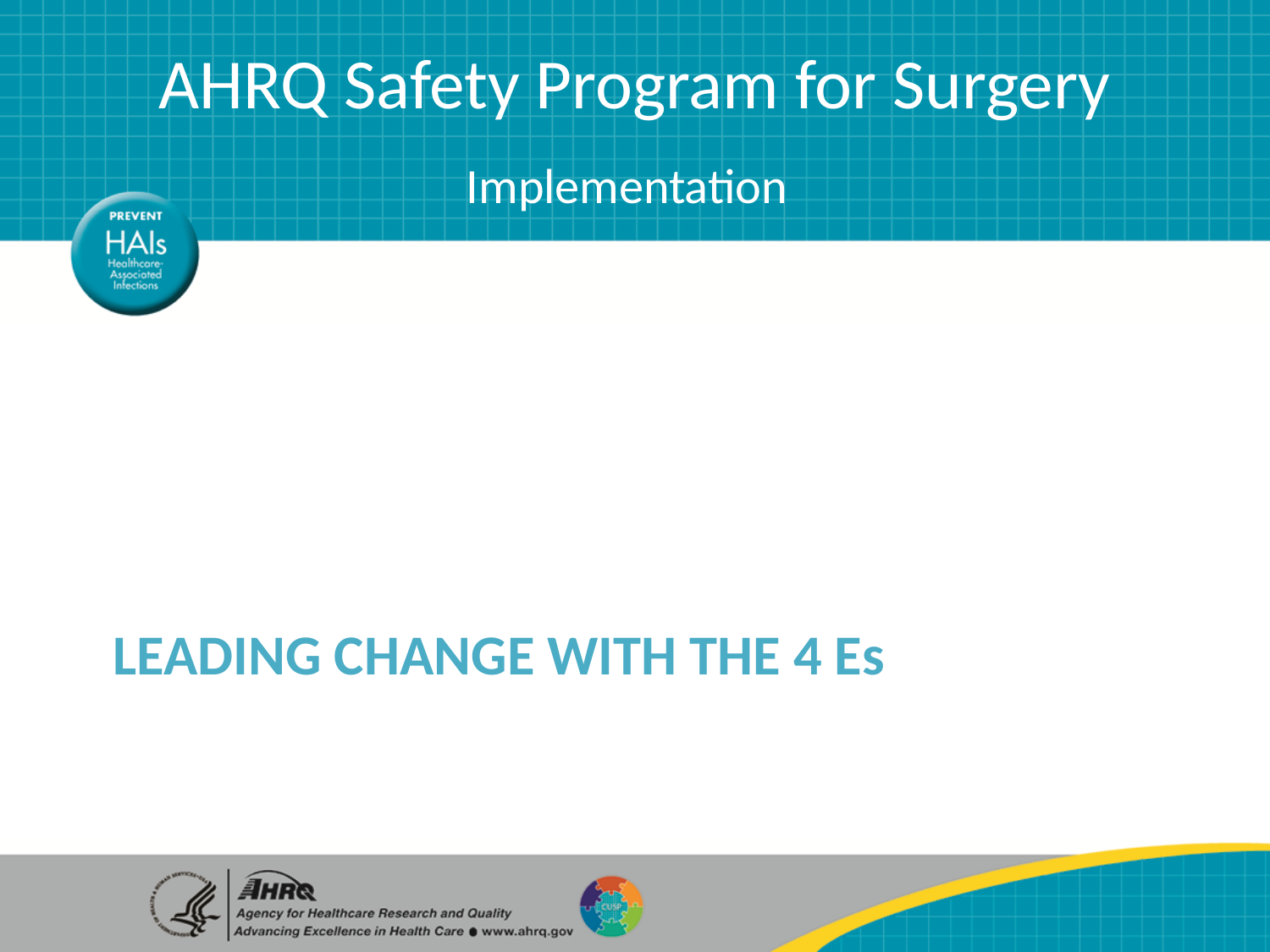

AHRQ Safety Program for Surgery
Implementation
# Leading Change with the 4 Es